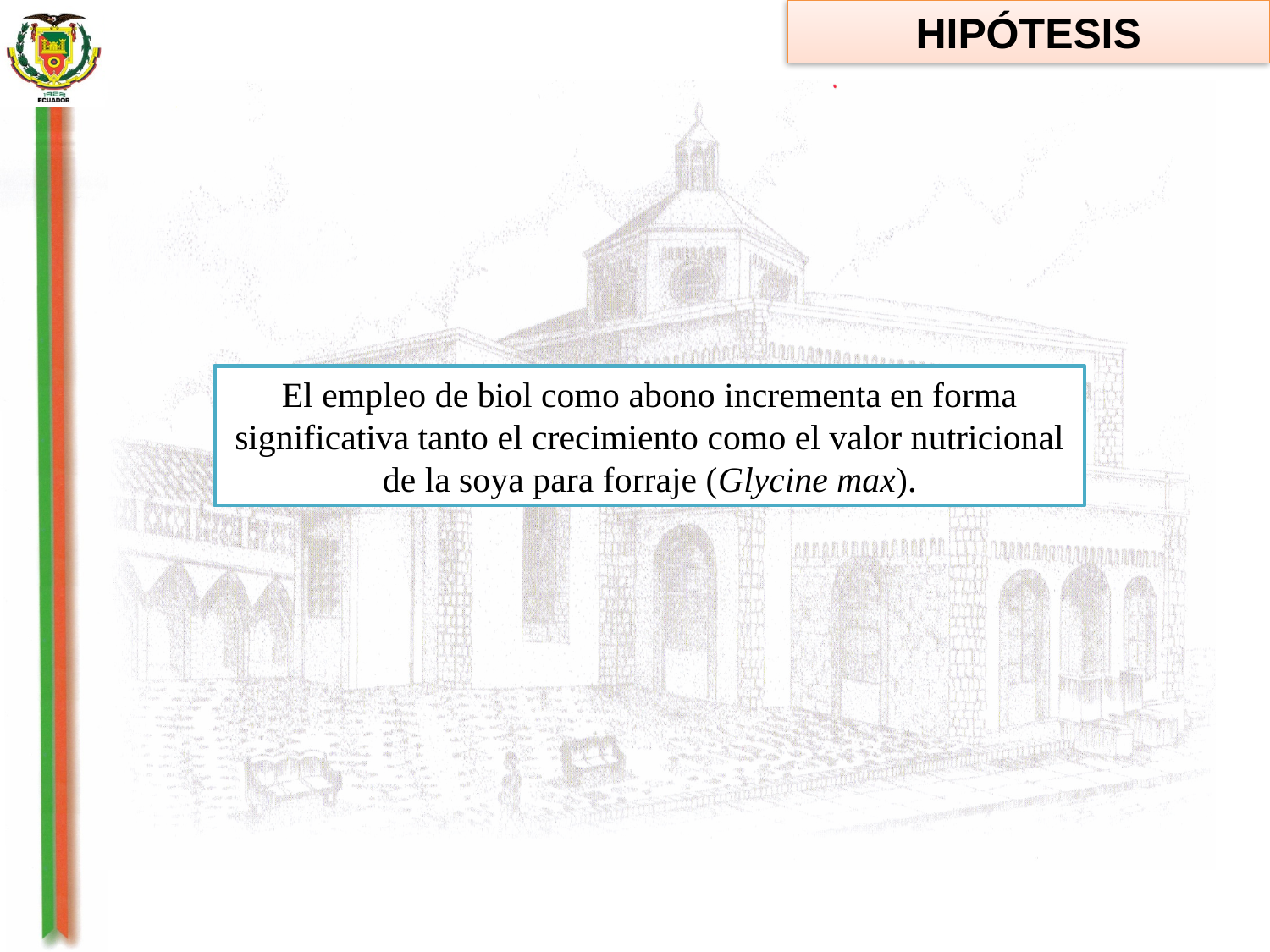

HIPÓTESIS
El empleo de biol como abono incrementa en forma significativa tanto el crecimiento como el valor nutricional de la soya para forraje (Glycine max).